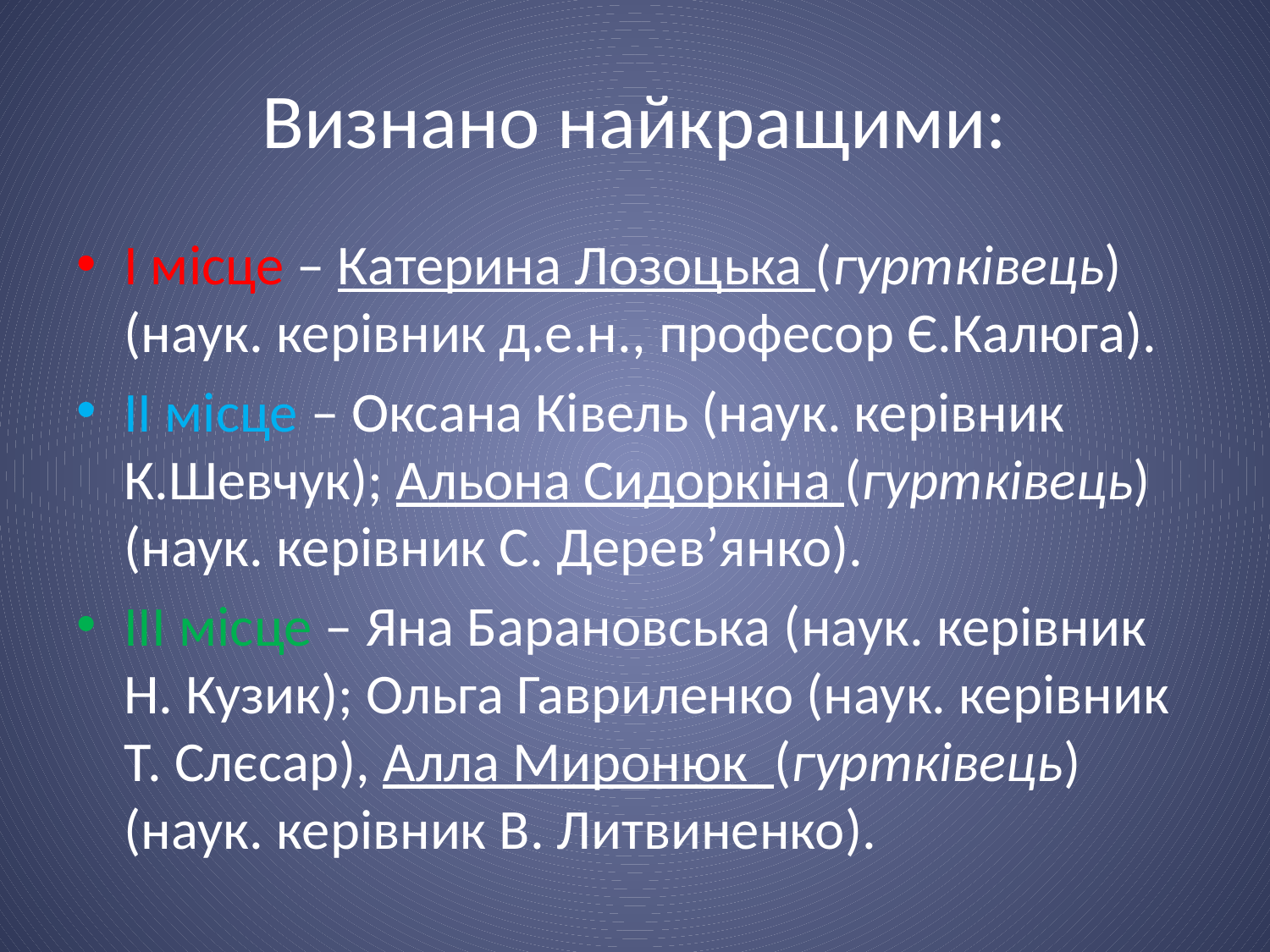

# Визнано найкращими:
І місце – Катерина Лозоцька (гуртківець) (наук. керівник д.е.н., професор Є.Калюга).
ІІ місце – Оксана Ківель (наук. керівник К.Шевчук); Альона Сидоркіна (гуртківець) (наук. керівник С. Дерев’янко).
ІІІ місце – Яна Барановська (наук. керівник Н. Кузик); Ольга Гавриленко (наук. керівник Т. Слєсар), Алла Миронюк  (гуртківець) (наук. керівник В. Литвиненко).